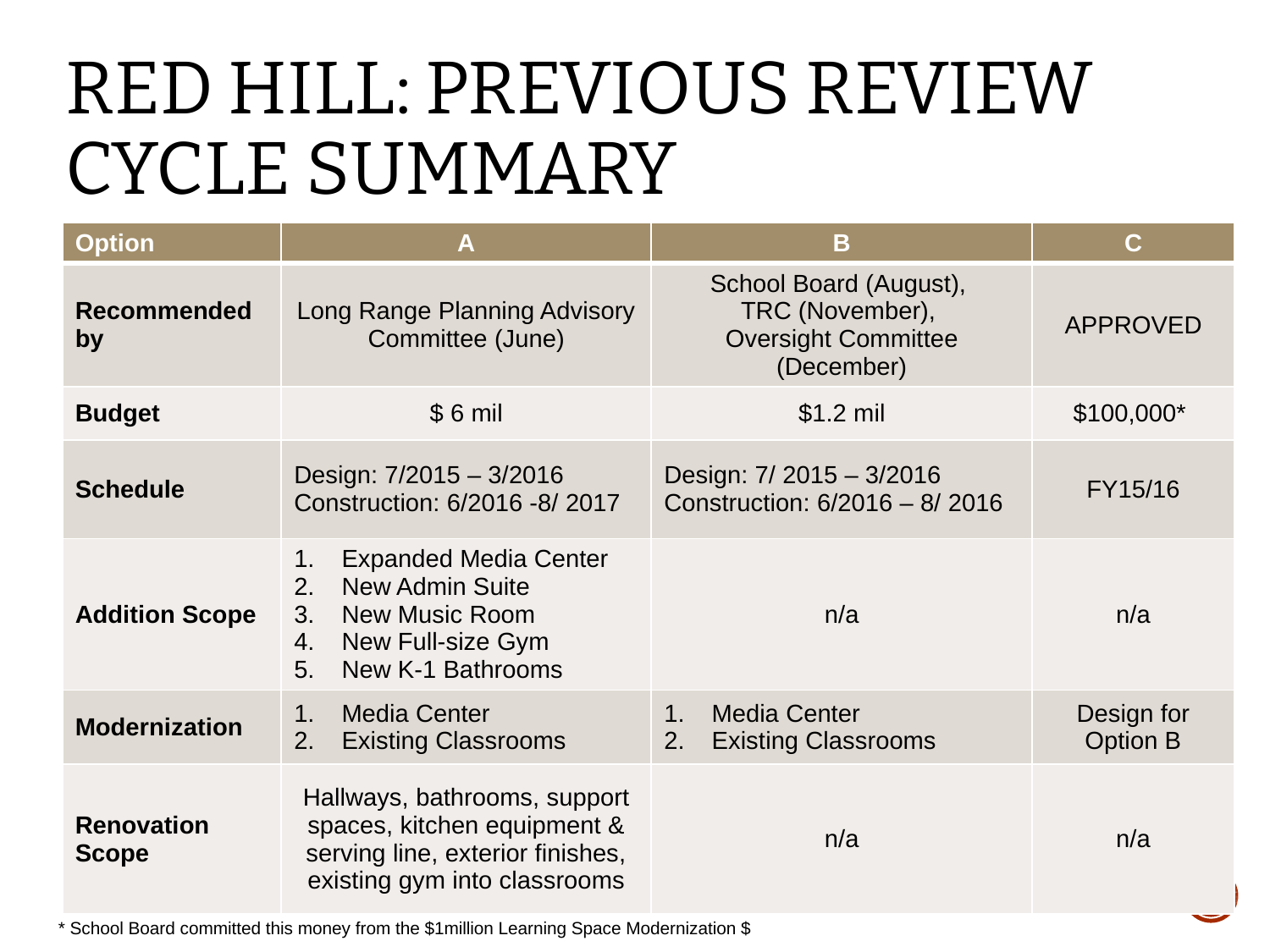

# Red Hill: Previous review cycle summary
| Option | A | B | C |
| --- | --- | --- | --- |
| Recommended by | Long Range Planning Advisory Committee (June) | School Board (August), TRC (November), Oversight Committee (December) | APPROVED |
| Budget | $ 6 mil | $1.2 mil | $100,000\* |
| Schedule | Design: 7/2015 – 3/2016 Construction: 6/2016 -8/ 2017 | Design: 7/ 2015 – 3/2016 Construction: 6/2016 – 8/ 2016 | FY15/16 |
| Addition Scope | Expanded Media Center New Admin Suite New Music Room New Full-size Gym New K-1 Bathrooms | n/a | n/a |
| Modernization | Media Center Existing Classrooms | Media Center Existing Classrooms | Design for Option B |
| Renovation Scope | Hallways, bathrooms, support spaces, kitchen equipment & serving line, exterior finishes, existing gym into classrooms | n/a | n/a |
* School Board committed this money from the $1million Learning Space Modernization $